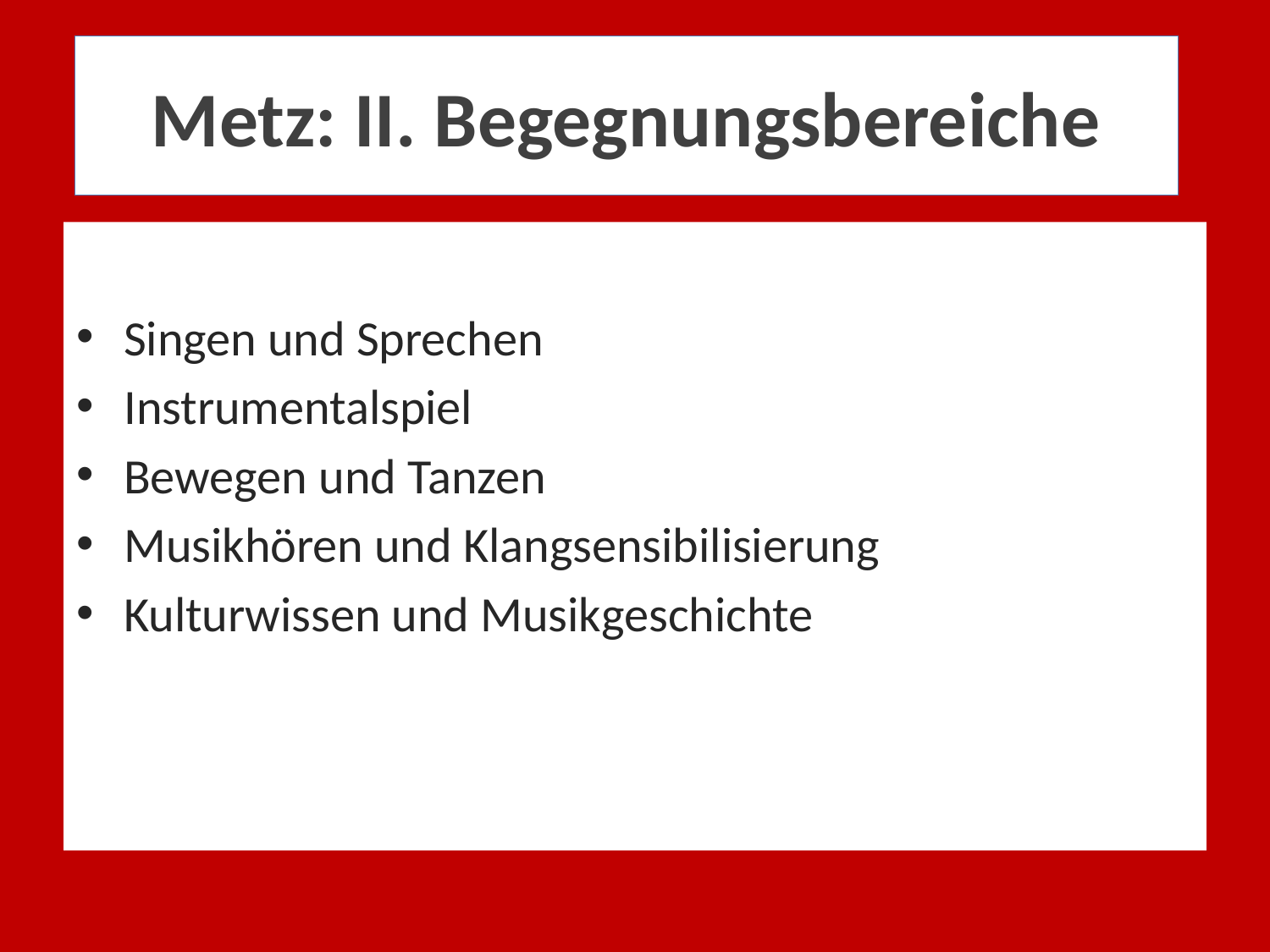

# Metz: II. Begegnungsbereiche

Singen und Sprechen
Instrumentalspiel
Bewegen und Tanzen
Musikhören und Klangsensibilisierung
Kulturwissen und Musikgeschichte